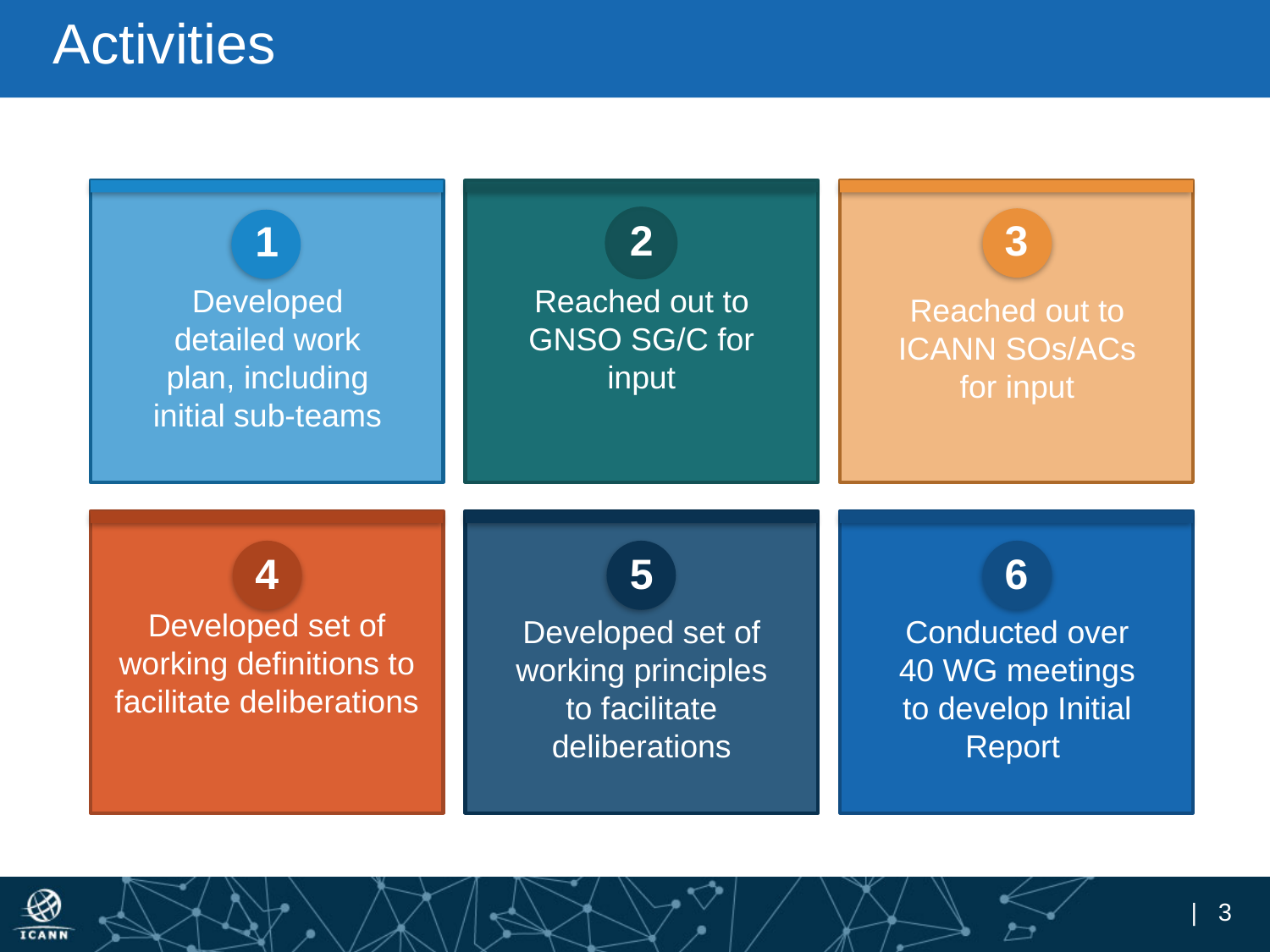

# Activities

2
3

1

Developed detailed work plan, including initial sub-teams
Reached out to GNSO SG/C for input
Reached out to ICANN SOs/ACs for input
Developed set of working definitions to facilitate deliberations

4

5

6

Developed set of working principles to facilitate deliberations
Conducted over 40 WG meetings to develop Initial Report